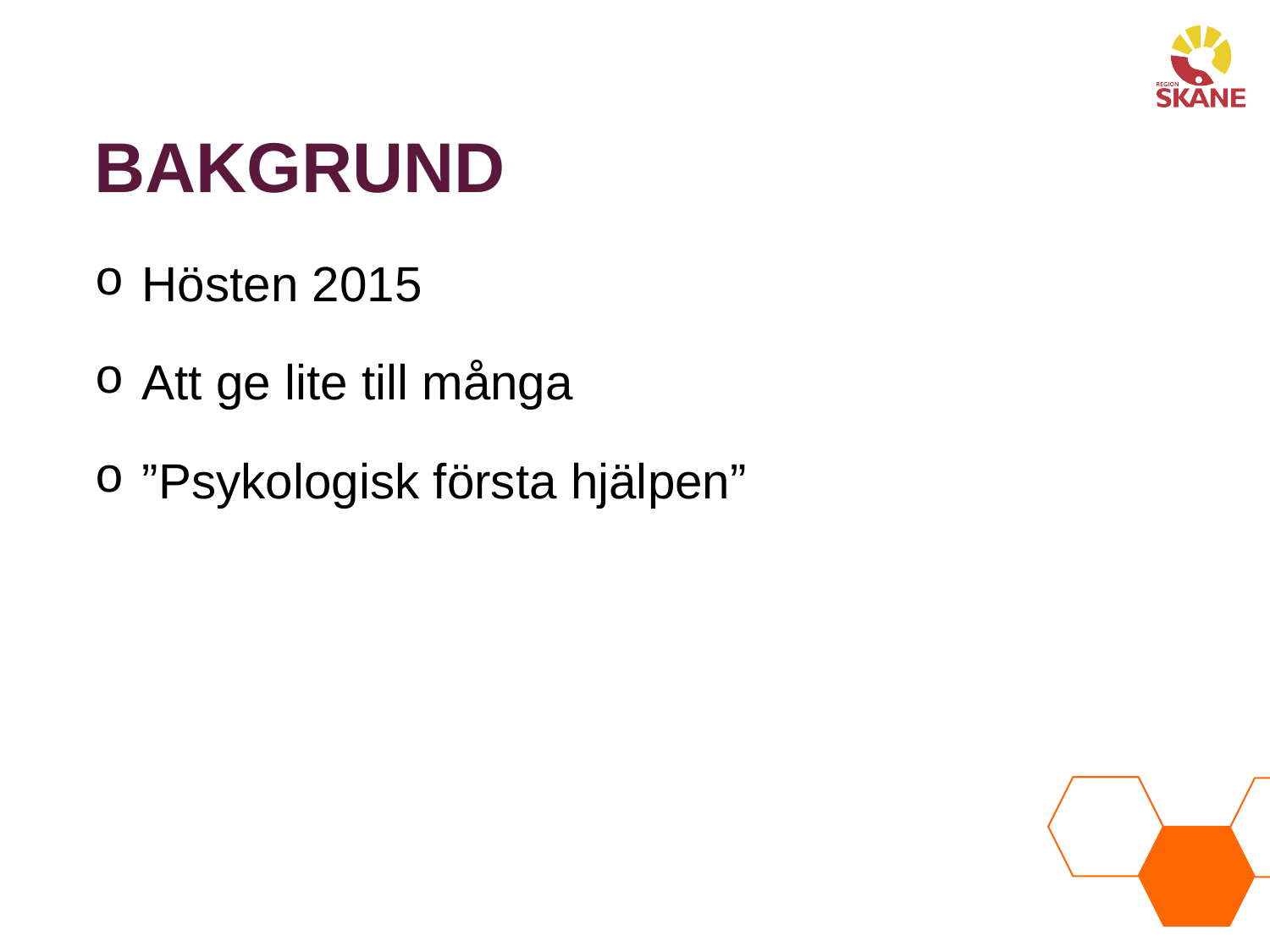

Bakgrund
Hösten 2015
Att ge lite till många
”Psykologisk första hjälpen”